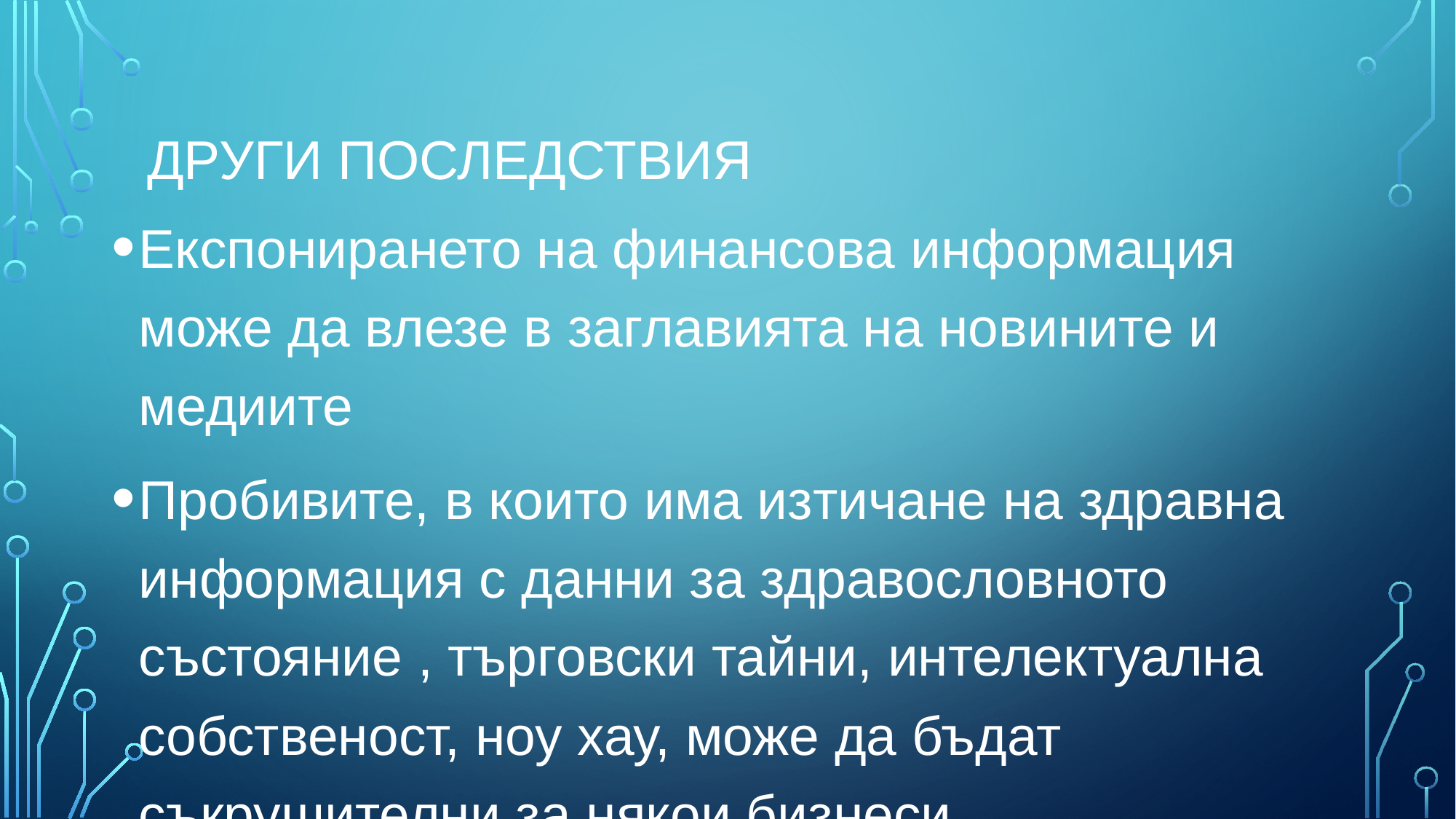

# ДРУГИ ПОСЛЕДСТВИЯ
Експонирането на финансова информация може да влезе в заглавията на новините и медиите
Пробивите, в които има изтичане на здравна информация с данни за здравословното състояние , търговски тайни, интелектуална собственост, ноу хау, може да бъдат съкрушителни за някои бизнеси.